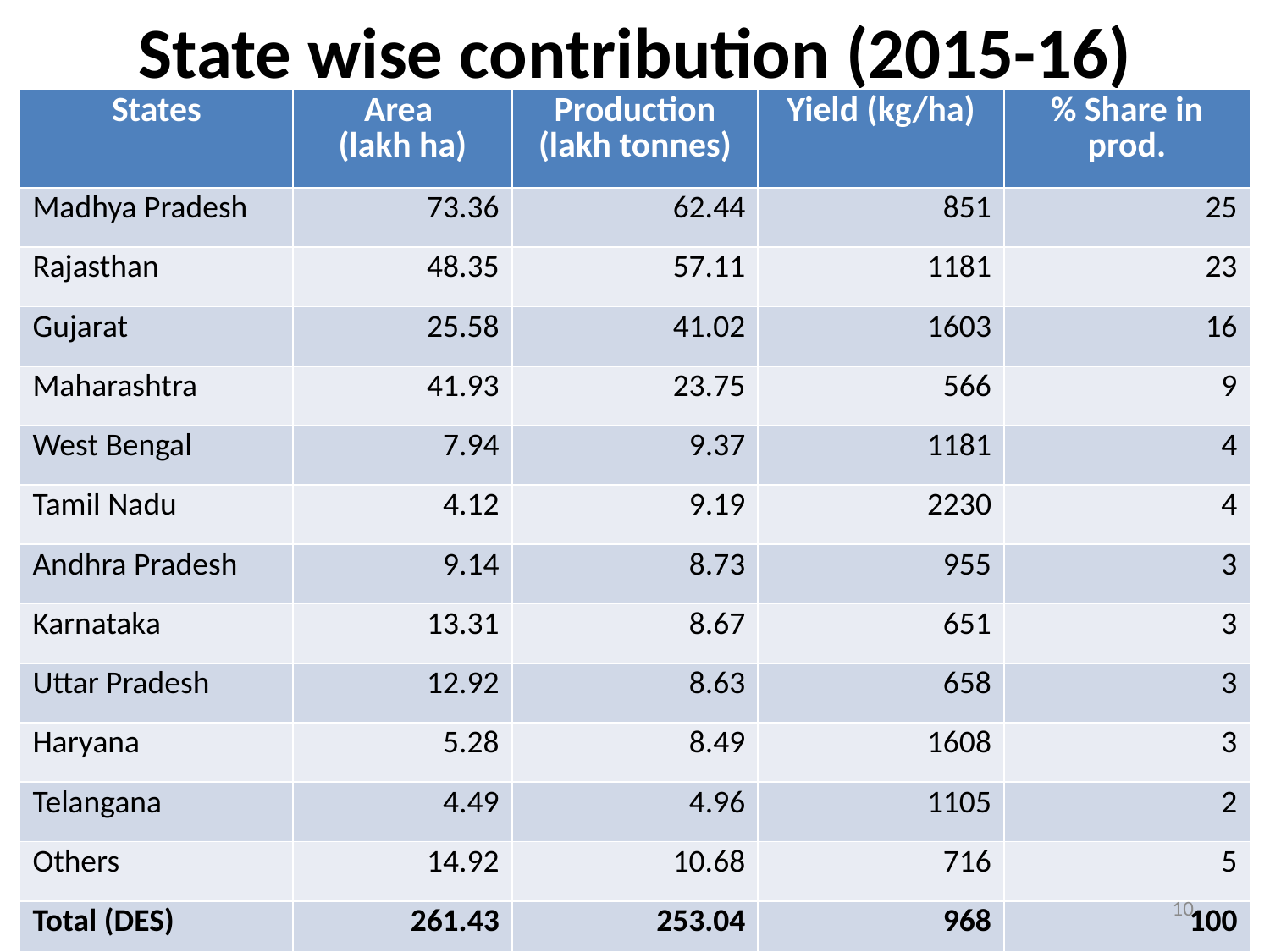

# State wise contribution (2015-16)
| States | Area (lakh ha) | Production (lakh tonnes) | Yield (kg/ha) | % Share in prod. |
| --- | --- | --- | --- | --- |
| Madhya Pradesh | 73.36 | 62.44 | 851 | 25 |
| Rajasthan | 48.35 | 57.11 | 1181 | 23 |
| Gujarat | 25.58 | 41.02 | 1603 | 16 |
| Maharashtra | 41.93 | 23.75 | 566 | 9 |
| West Bengal | 7.94 | 9.37 | 1181 | 4 |
| Tamil Nadu | 4.12 | 9.19 | 2230 | 4 |
| Andhra Pradesh | 9.14 | 8.73 | 955 | 3 |
| Karnataka | 13.31 | 8.67 | 651 | 3 |
| Uttar Pradesh | 12.92 | 8.63 | 658 | 3 |
| Haryana | 5.28 | 8.49 | 1608 | 3 |
| Telangana | 4.49 | 4.96 | 1105 | 2 |
| Others | 14.92 | 10.68 | 716 | 5 |
| Total (DES) | 261.43 | 253.04 | 968 | 100 |
10